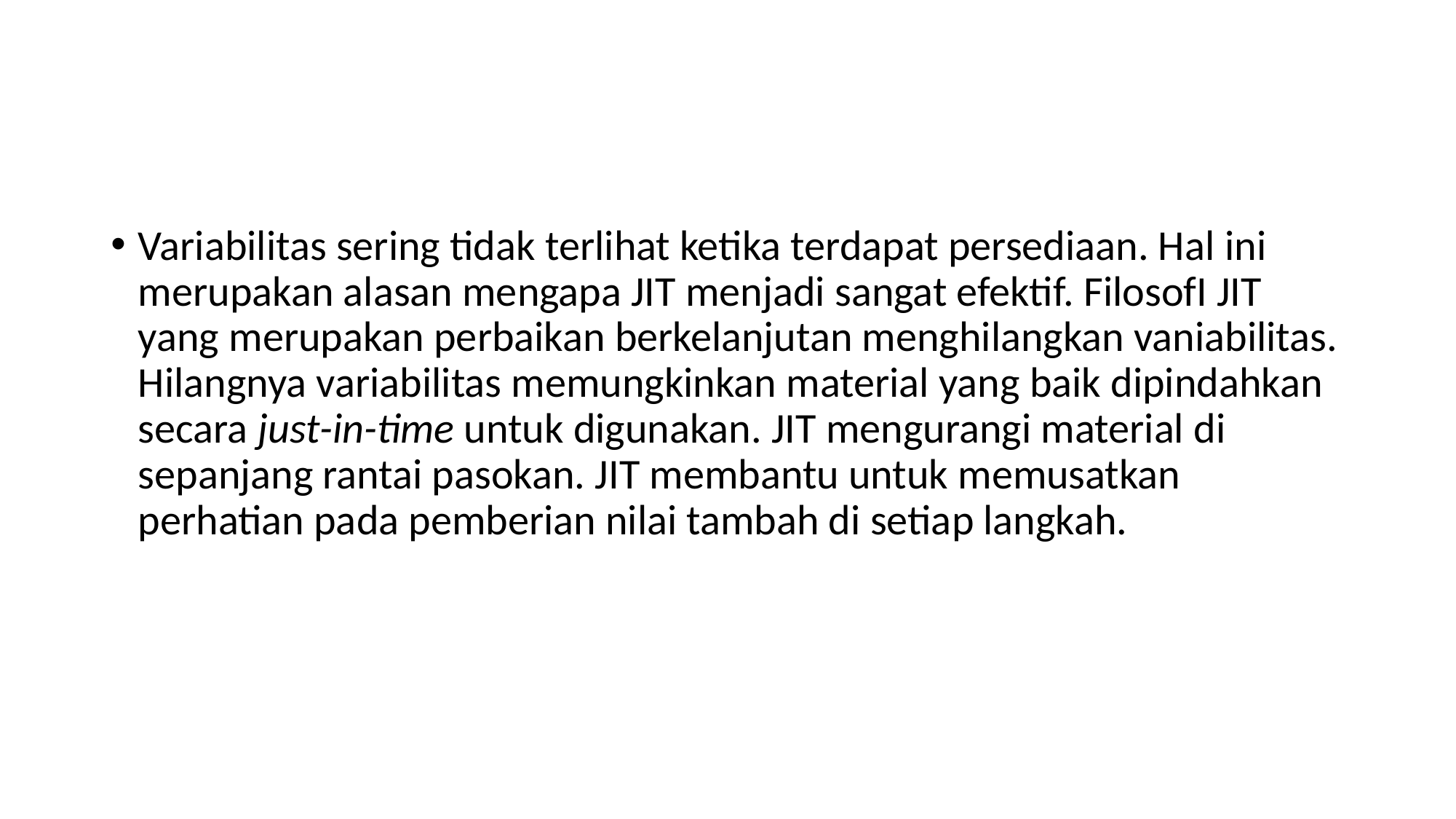

#
Variabilitas sering tidak terlihat ketika terdapat persediaan. Hal ini merupakan alasan mengapa JIT menjadi sangat efektif. FilosofI JIT yang merupakan perbaikan berkelanjutan menghilangkan vaniabilitas. Hilangnya variabilitas memungkinkan material yang baik dipindahkan secara just-in-time untuk digunakan. JIT mengurangi material di sepanjang rantai pasokan. JIT membantu untuk memusatkan perhatian pada pemberian nilai tambah di setiap langkah.